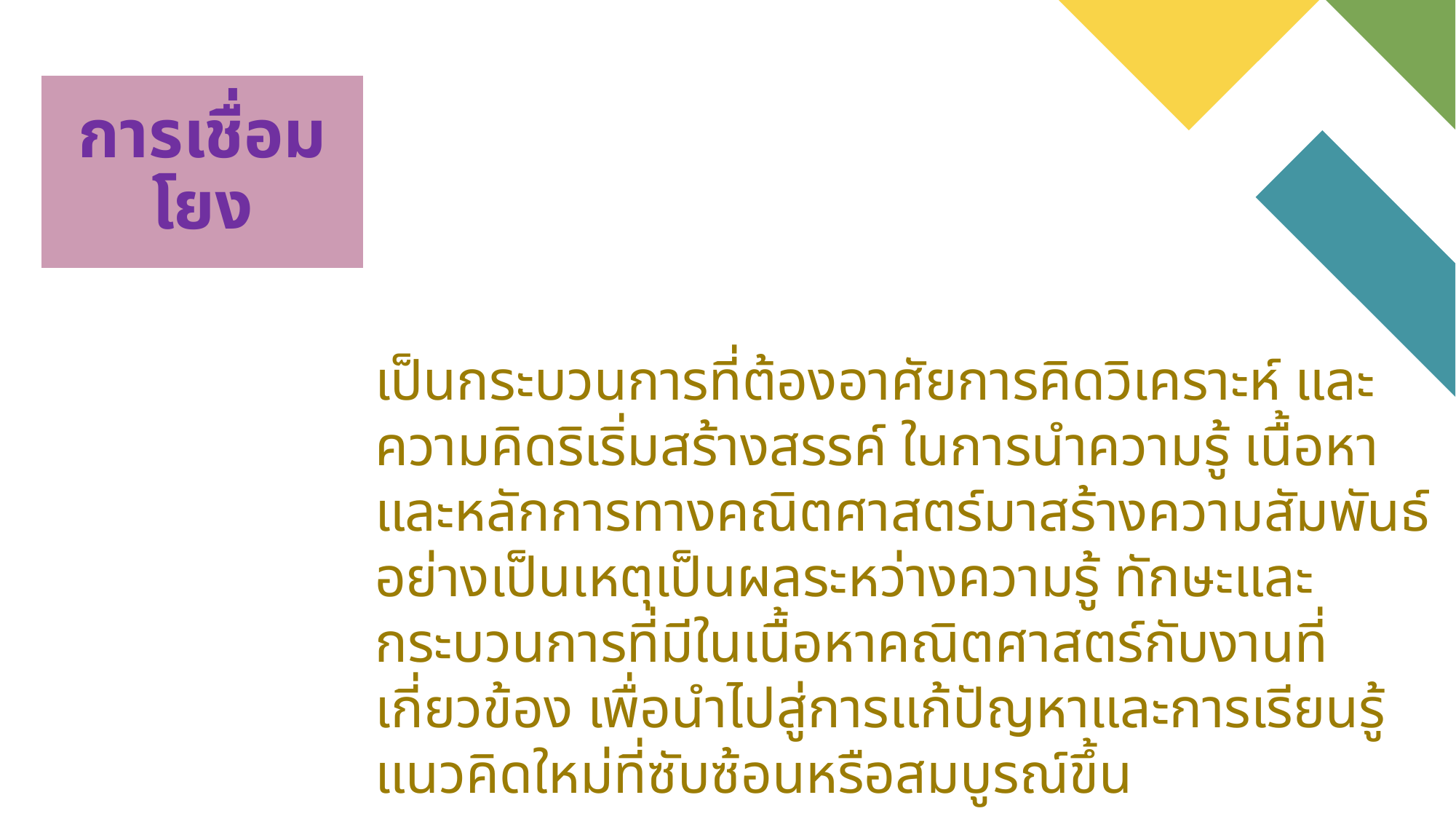

การเชื่อมโยง
เป็นกระบวนการที่ต้องอาศัยการคิดวิเคราะห์ และความคิดริเริ่มสร้างสรรค์ ในการนำความรู้ เนื้อหา และหลักการทางคณิตศาสตร์มาสร้างความสัมพันธ์อย่างเป็นเหตุเป็นผลระหว่างความรู้ ทักษะและกระบวนการที่มีในเนื้อหาคณิตศาสตร์กับงานที่เกี่ยวข้อง เพื่อนำไปสู่การแก้ปัญหาและการเรียนรู้แนวคิดใหม่ที่ซับซ้อนหรือสมบูรณ์ขึ้น